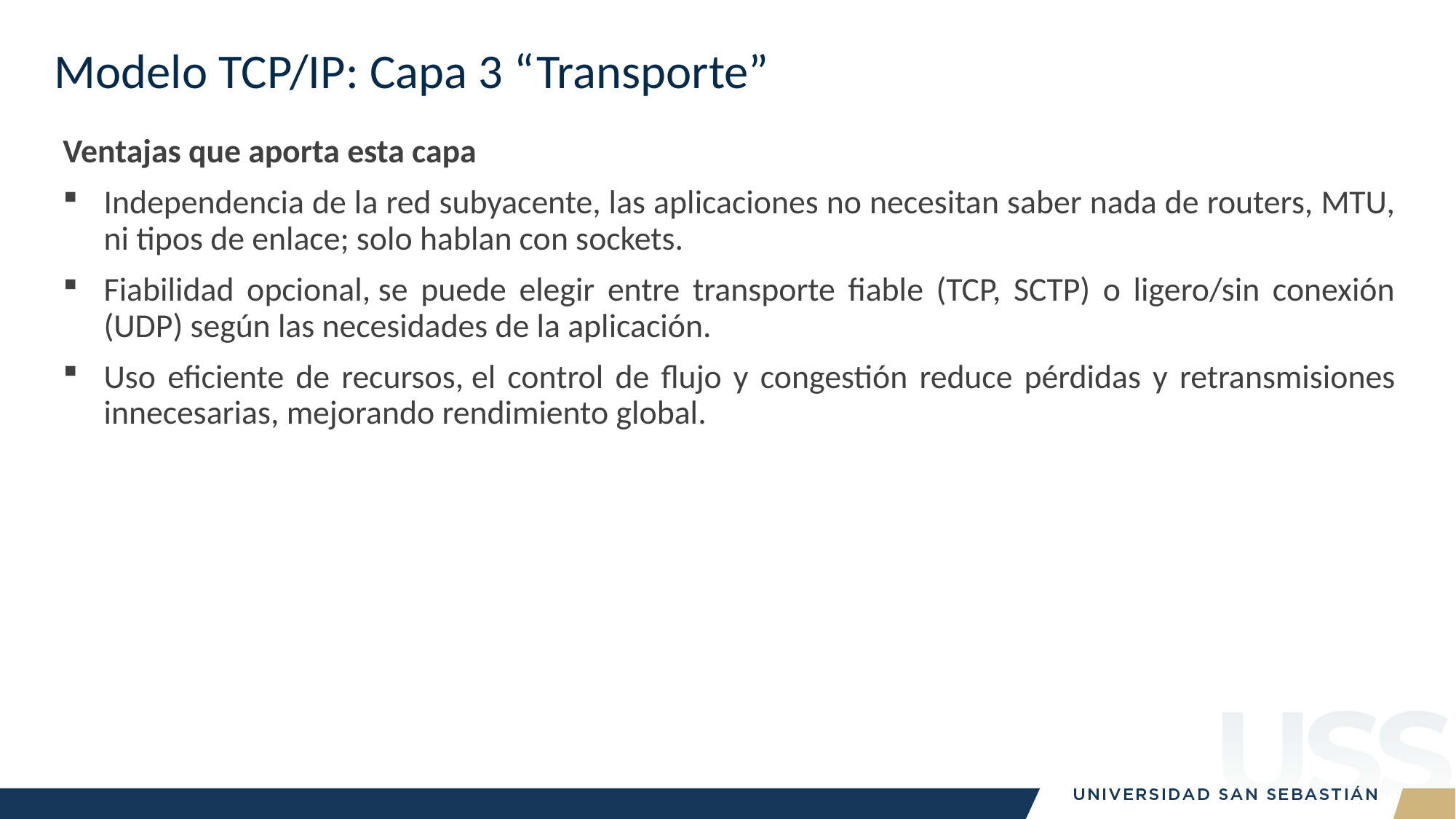

# Modelo TCP/IP: Capa 3 “Transporte”
Ventajas que aporta esta capa
Independencia de la red subyacente, las aplicaciones no necesitan saber nada de routers, MTU, ni tipos de enlace; solo hablan con sockets.
Fiabilidad opcional, se puede elegir entre transporte fiable (TCP, SCTP) o ligero/sin conexión (UDP) según las necesidades de la aplicación.
Uso eficiente de recursos, el control de flujo y congestión reduce pérdidas y retransmisiones innecesarias, mejorando rendimiento global.